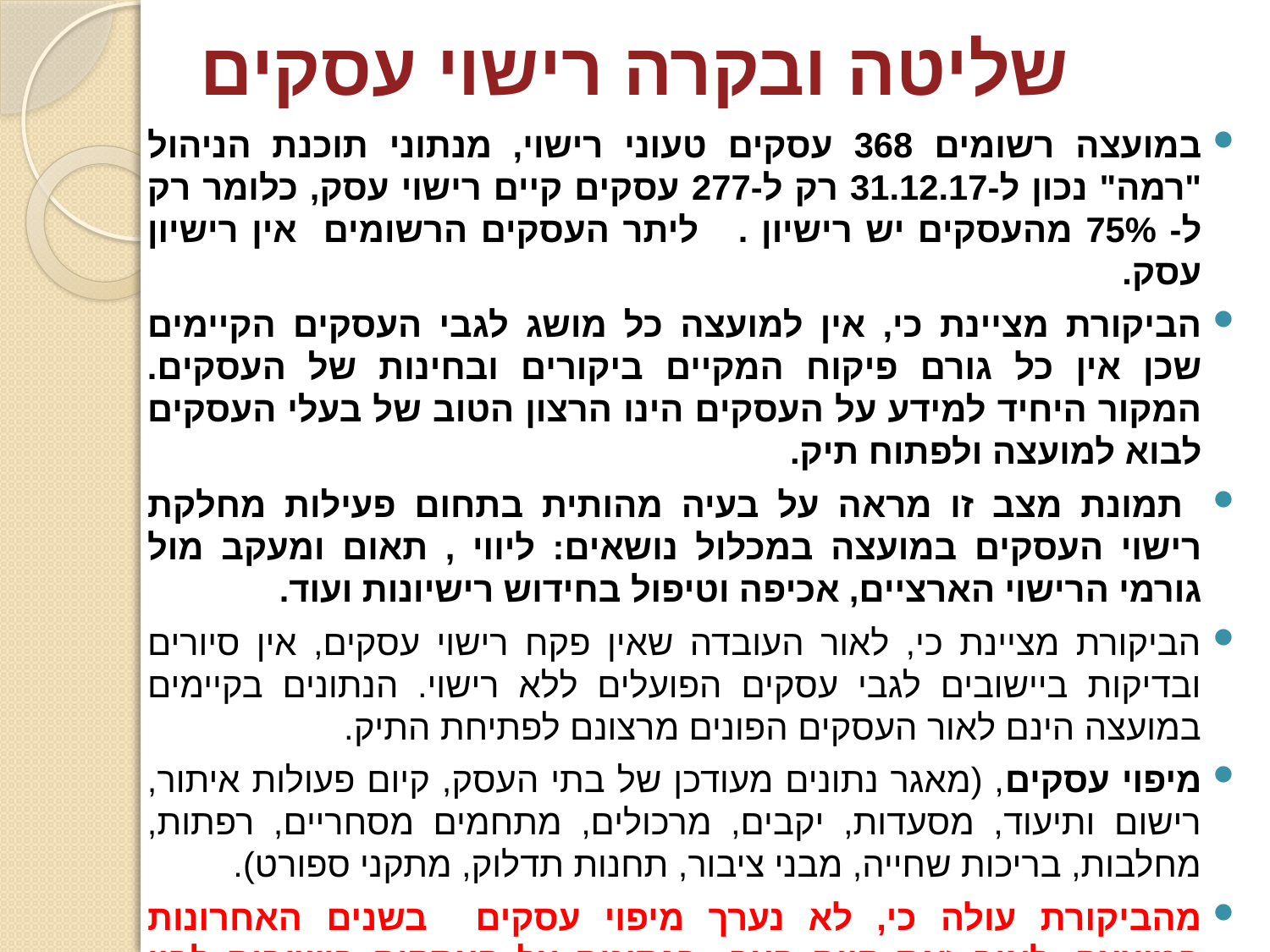

# שליטה ובקרה רישוי עסקים
במועצה רשומים 368 עסקים טעוני רישוי, מנתוני תוכנת הניהול "רמה" נכון ל-31.12.17 רק ל-277 עסקים קיים רישוי עסק, כלומר רק ל- 75% מהעסקים יש רישיון .   ליתר העסקים הרשומים  אין רישיון עסק.
הביקורת מציינת כי, אין למועצה כל מושג לגבי העסקים הקיימים שכן אין כל גורם פיקוח המקיים ביקורים ובחינות של העסקים. המקור היחיד למידע על העסקים הינו הרצון הטוב של בעלי העסקים לבוא למועצה ולפתוח תיק.
 תמונת מצב זו מראה על בעיה מהותית בתחום פעילות מחלקת רישוי העסקים במועצה במכלול נושאים: ליווי , תאום ומעקב מול גורמי הרישוי הארציים, אכיפה וטיפול בחידוש רישיונות ועוד.
הביקורת מציינת כי, לאור העובדה שאין פקח רישוי עסקים, אין סיורים ובדיקות ביישובים לגבי עסקים הפועלים ללא רישוי. הנתונים בקיימים במועצה הינם לאור העסקים הפונים מרצונם לפתיחת התיק.
מיפוי עסקים, (מאגר נתונים מעודכן של בתי העסק, קיום פעולות איתור, רישום ותיעוד, מסעדות, יקבים, מרכולים, מתחמים מסחריים, רפתות, מחלבות, בריכות שחייה, מבני ציבור, תחנות תדלוק, מתקני ספורט).
מהביקורת עולה כי, לא נערך מיפוי עסקים  בשנים האחרונות במועצה. לאור זאת קיים פער  בנתונים על העסקים בישובים לבין גורמי הרישוי.